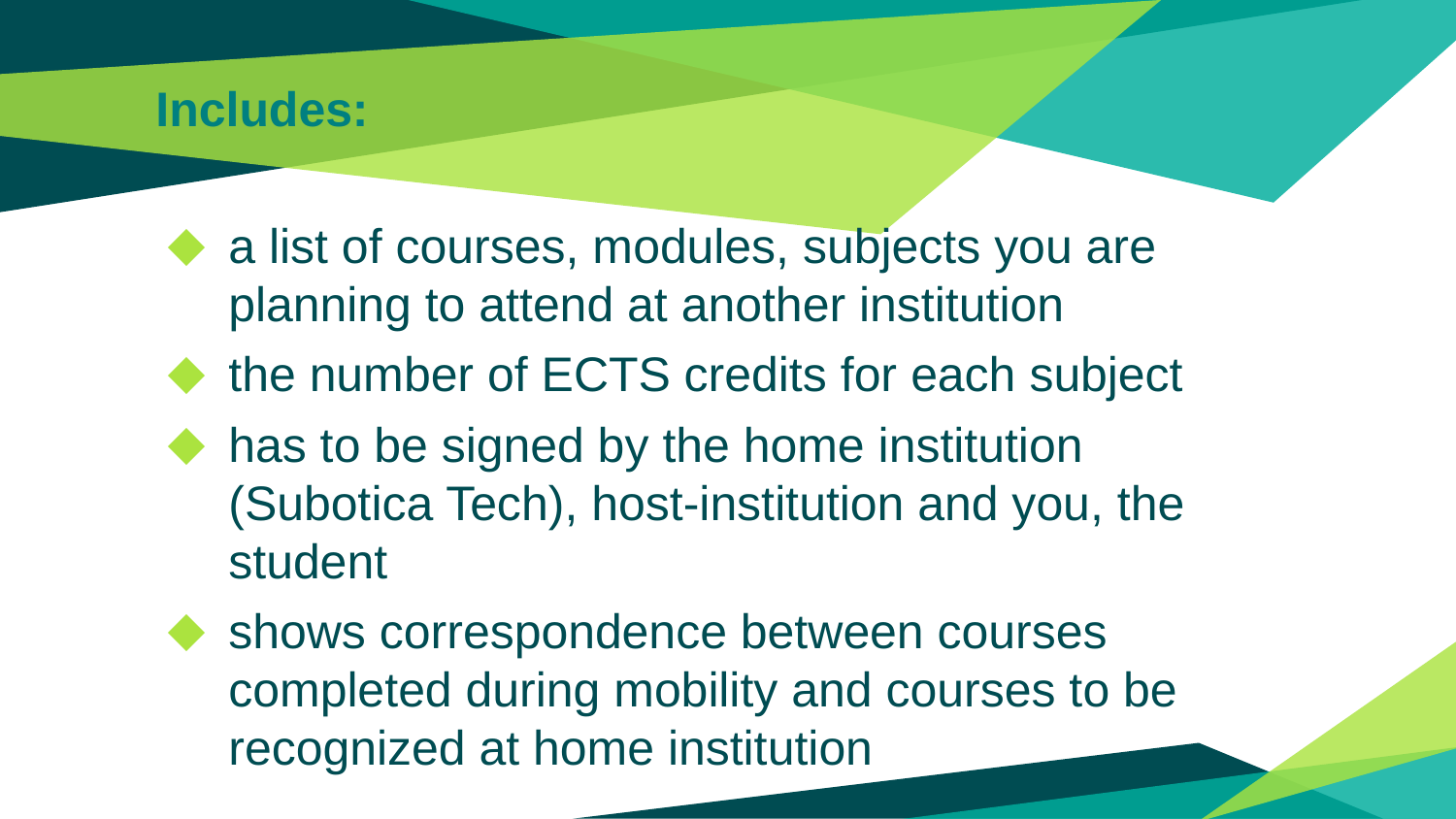

# Includes:
a list of courses, modules, subjects you are planning to attend at another institution
the number of ECTS credits for each subject
has to be signed by the home institution (Subotica Tech), host-institution and you, the student
shows correspondence between courses completed during mobility and courses to be recognized at home institution